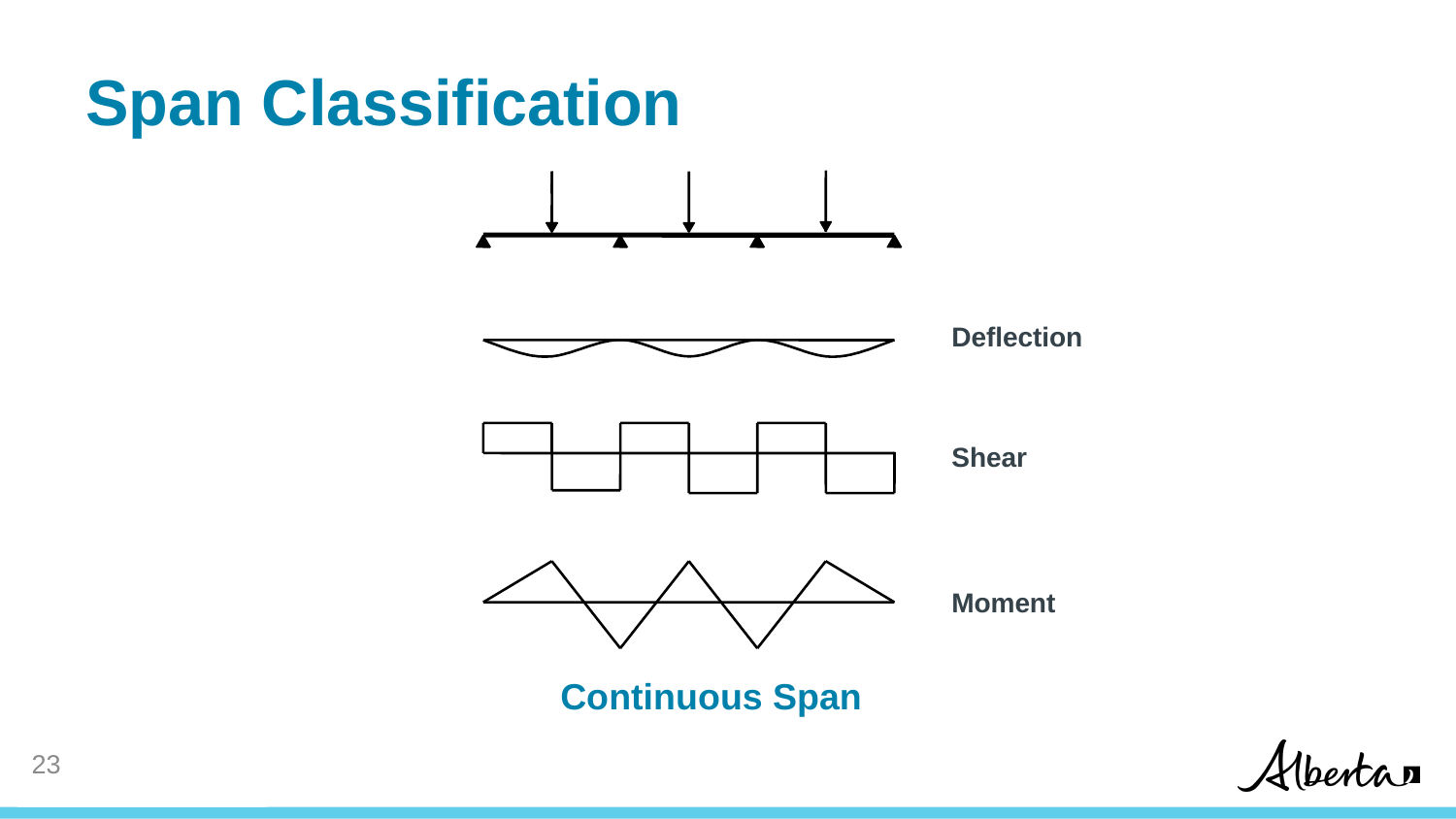

# Span Classification

Deflection

Shear

Moment

Continuous Span
23